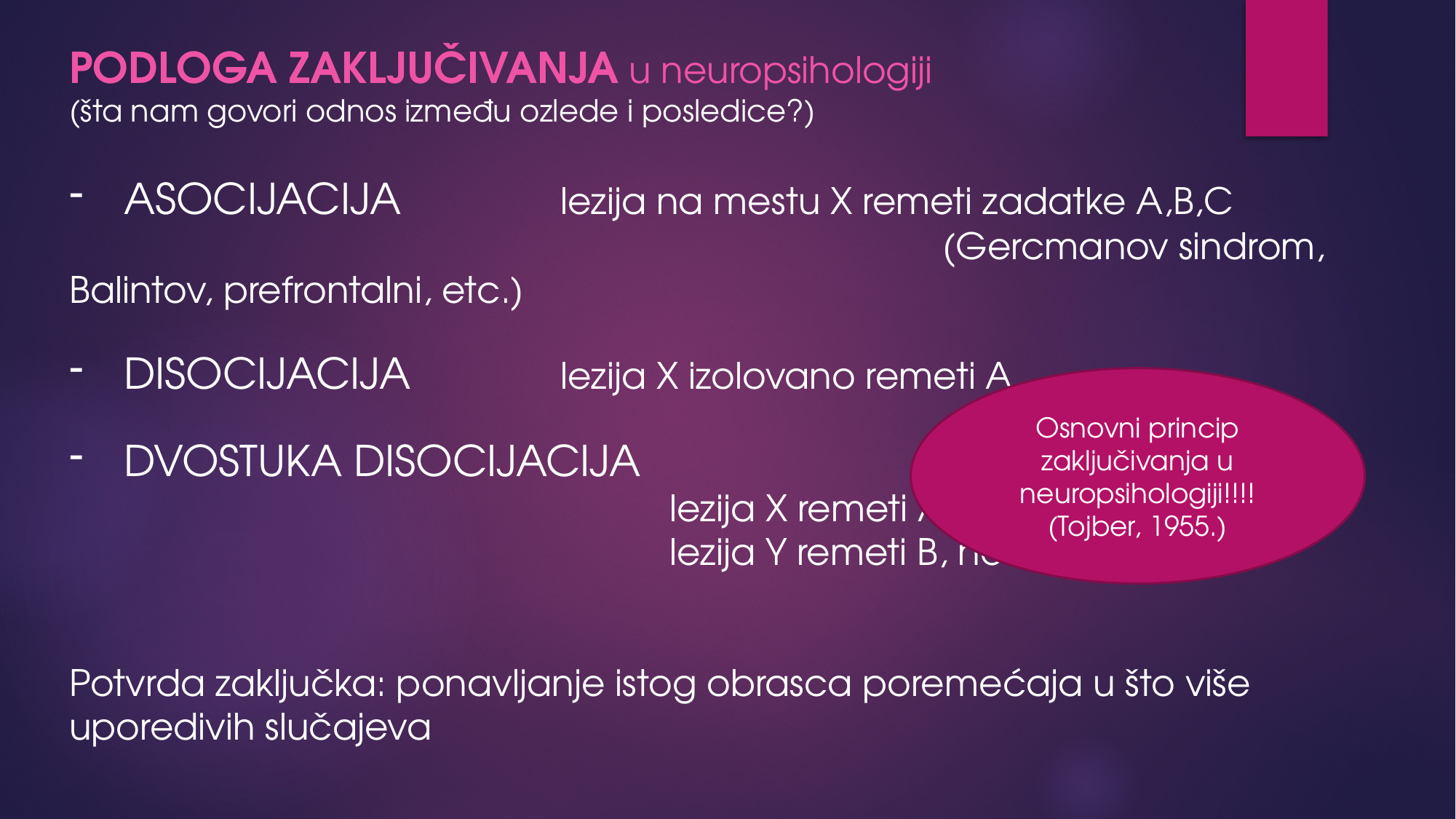

PODLOGA ZAKLJUČIVANJA u neuropsihologiji
(šta nam govori odnos između ozlede i posledice?)

ASOCIJACIJA		lezija na mestu X remeti zadatke A,B,C
								(Gercmanov sindrom, Balintov, prefrontalni, etc.)
DISOCIJACIJA		lezija X izolovano remeti A
DVOSTUKA DISOCIJACIJA
			lezija X remeti A, ne i B
			lezija Y remeti B, ne i A

Potvrda zaključka: ponavljanje istog obrasca poremećaja u što više uporedivih slučajeva
Osnovni princip zaključivanja u neuropsihologiji!!!! (Tojber, 1955.)